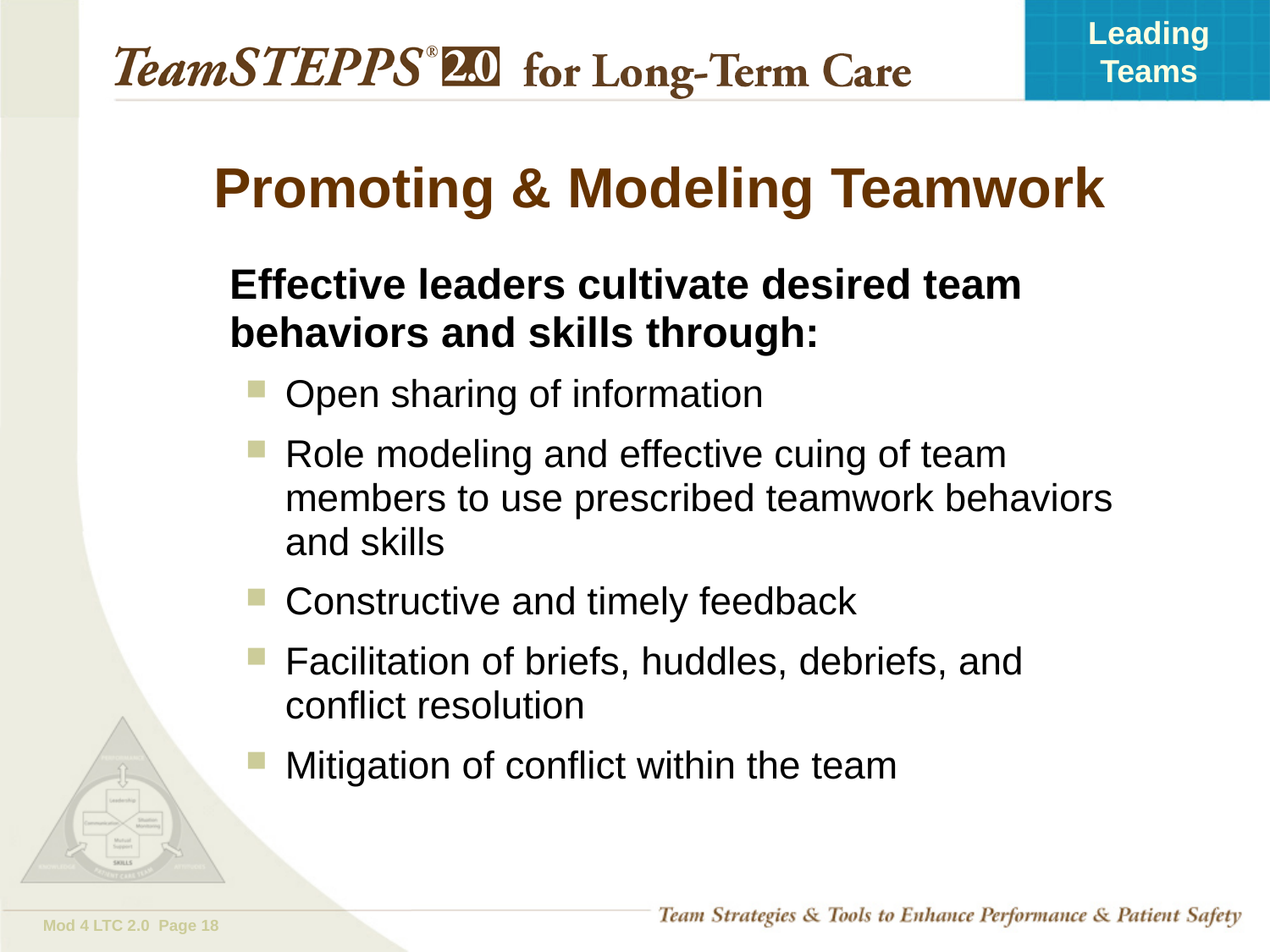

# Promoting & Modeling Teamwork
	Effective leaders cultivate desired team behaviors and skills through:
Open sharing of information
Role modeling and effective cuing of team members to use prescribed teamwork behaviors and skills
Constructive and timely feedback
Facilitation of briefs, huddles, debriefs, and conflict resolution
Mitigation of conflict within the team